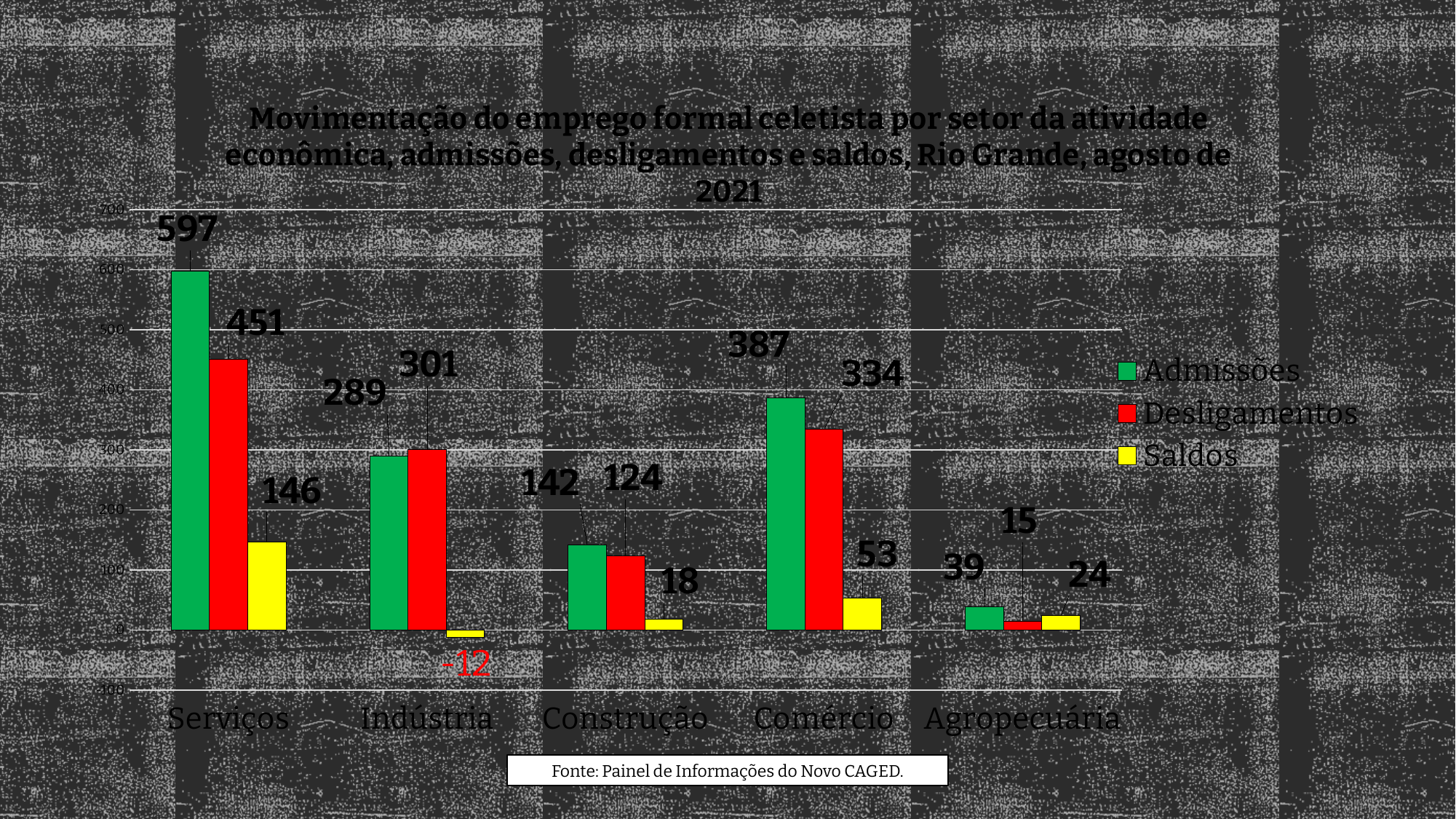

### Chart: Movimentação do emprego formal celetista por setor da atividade econômica, admissões, desligamentos e saldos, Rio Grande, agosto de 2021

| Category | Admissões | Desligamentos | Saldos |
|---|---|---|---|
| Serviços | 597.0 | 451.0 | 146.0 |
| Indústria | 289.0 | 301.0 | -12.0 |
| Construção | 142.0 | 124.0 | 18.0 |
| Comércio | 387.0 | 334.0 | 53.0 |
| Agropecuária | 39.0 | 15.0 | 24.0 |

### Chart

| Category |
|---|
Fonte: Painel de Informações do Novo CAGED.